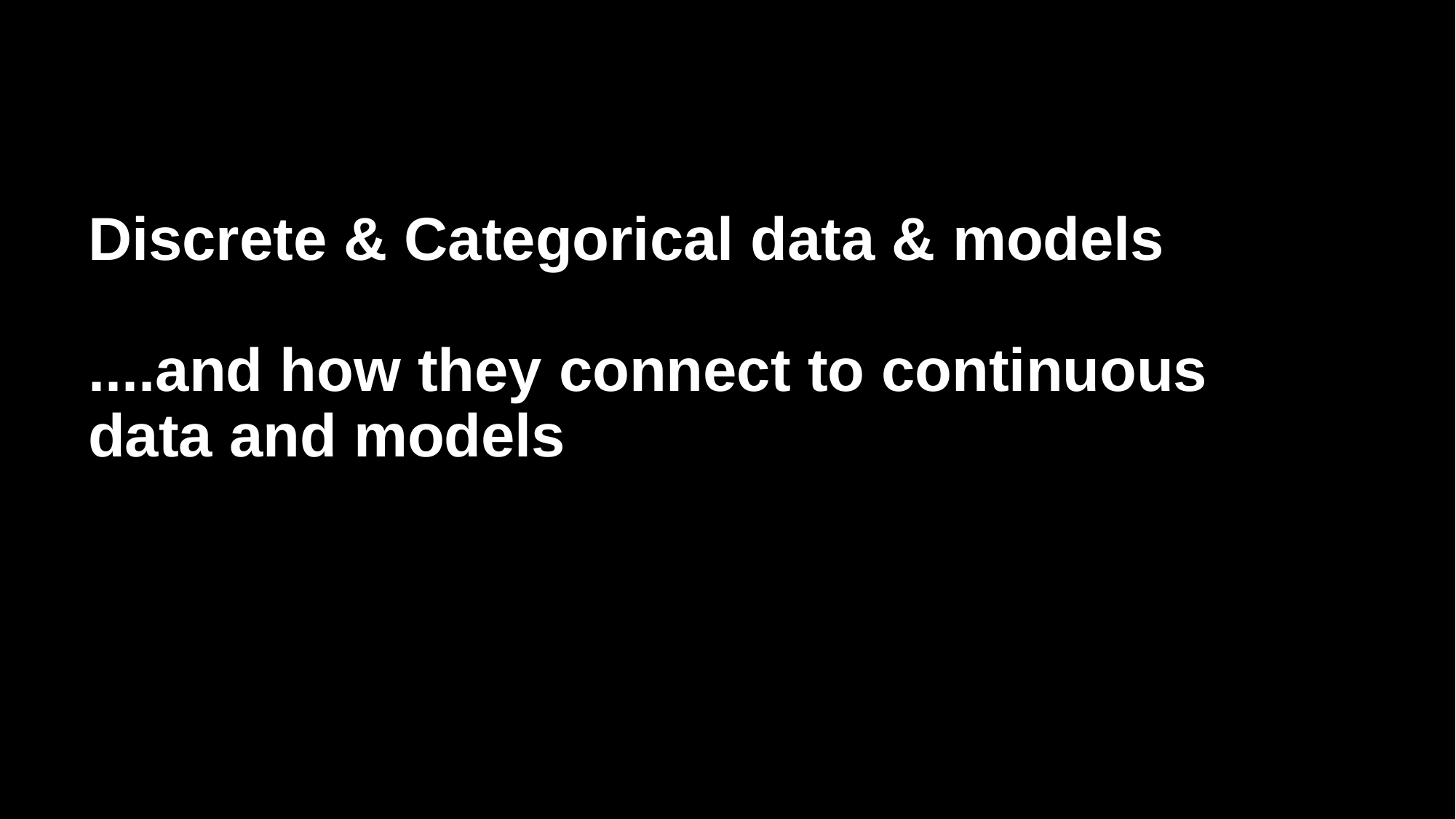

# Discrete & Categorical data & models ....and how they connect to continuous data and models